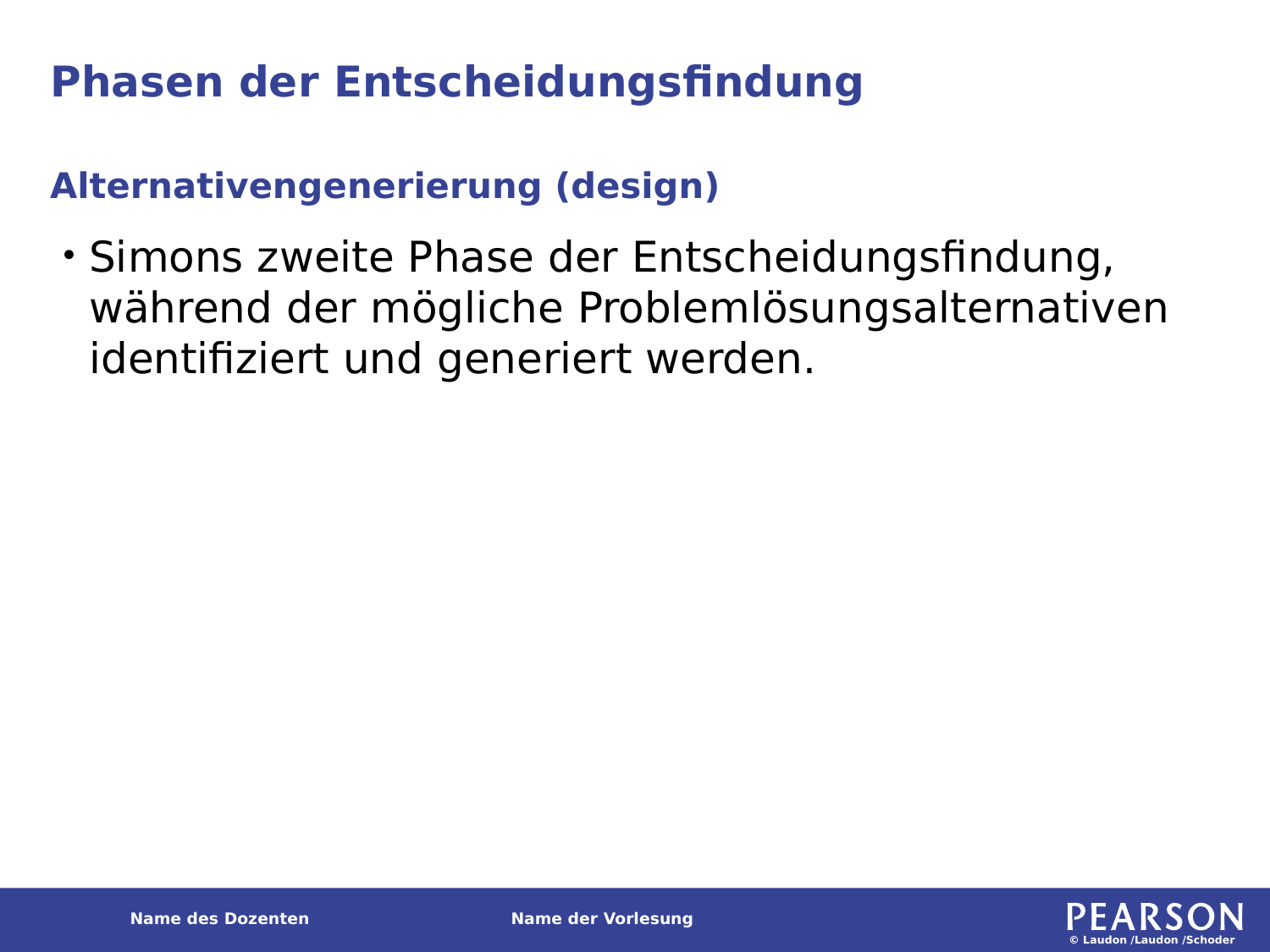

# Phasen der Entscheidungsfindung
Alternativengenerierung (design)
Simons zweite Phase der Entscheidungsfindung, während der mögliche Problemlösungsalternativen identifiziert und generiert werden.